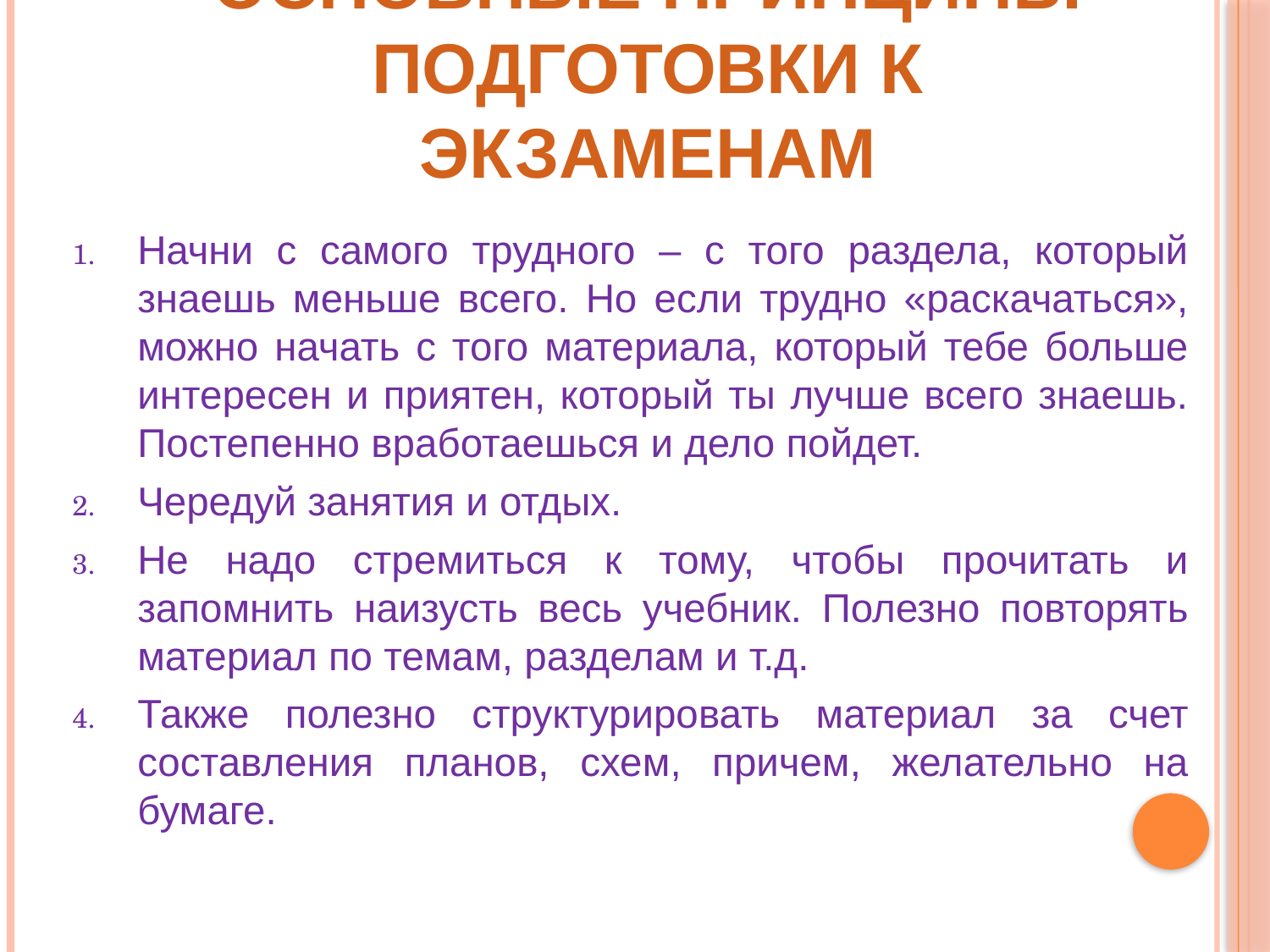

# Основные принципы подготовки к экзаменам
Начни с самого трудного – с того раздела, который знаешь меньше всего. Но если трудно «раскачаться», можно начать с того материала, который тебе больше интересен и приятен, который ты лучше всего знаешь. Постепенно вработаешься и дело пойдет.
Чередуй занятия и отдых.
Не надо стремиться к тому, чтобы прочитать и запомнить наизусть весь учебник. Полезно повторять материал по темам, разделам и т.д.
Также полезно структурировать материал за счет составления планов, схем, причем, желательно на бумаге.